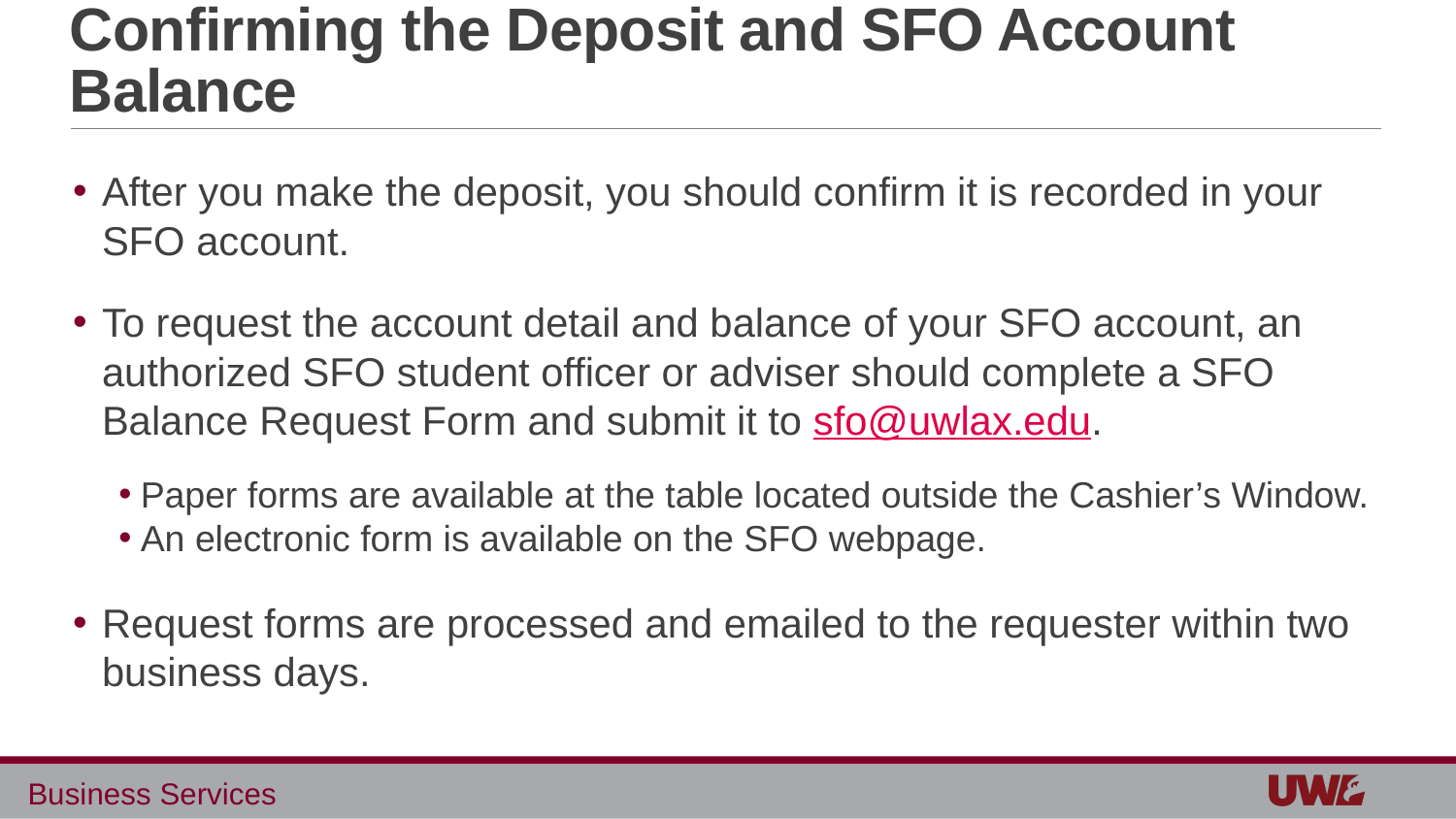

# Confirming the Deposit and SFO Account Balance
After you make the deposit, you should confirm it is recorded in your SFO account.

To request the account detail and balance of your SFO account, an authorized SFO student officer or adviser should complete a SFO Balance Request Form and submit it to sfo@uwlax.edu.

Paper forms are available at the table located outside the Cashier’s Window.
An electronic form is available on the SFO webpage.

Request forms are processed and emailed to the requester within two business days.